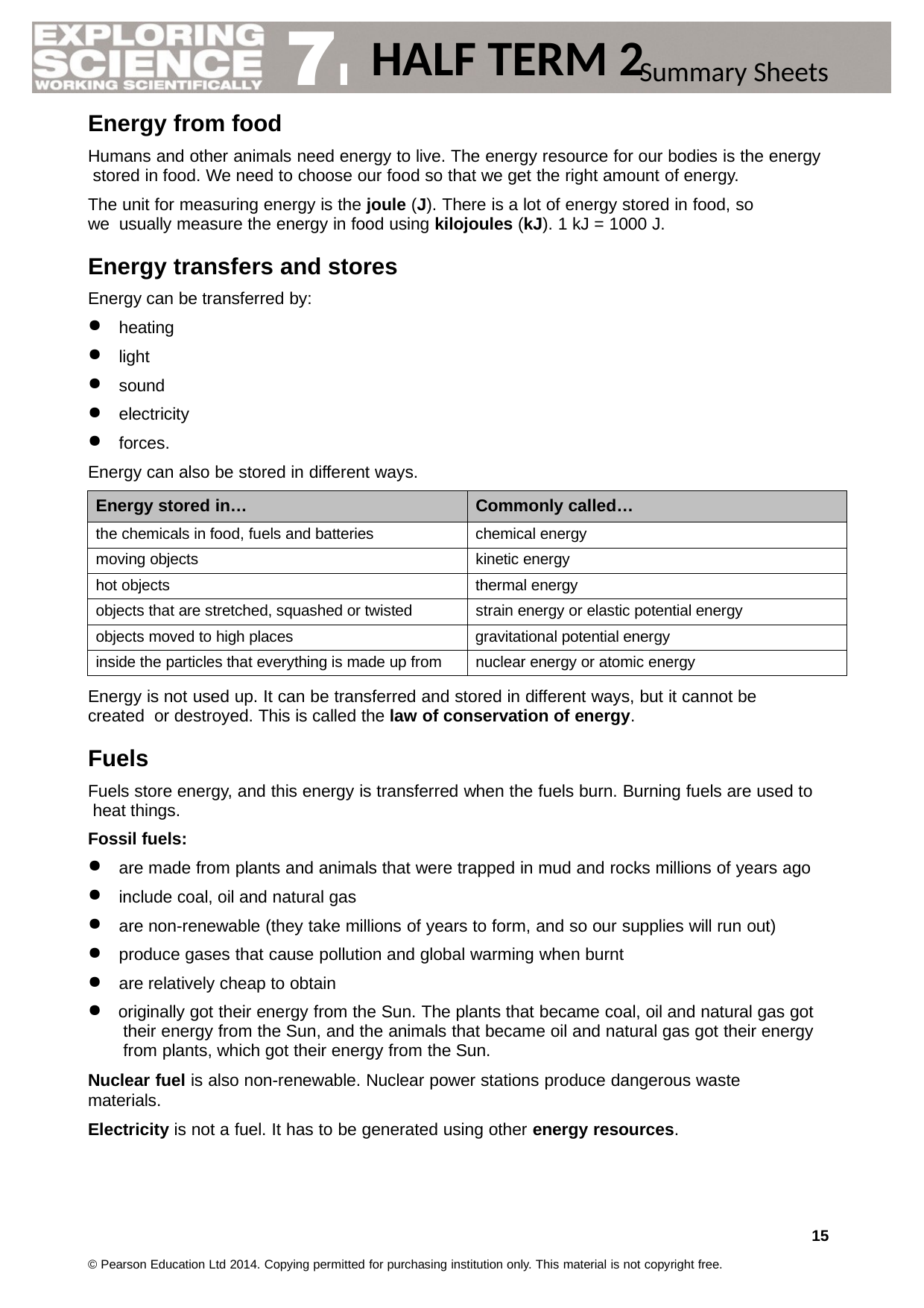

7I
HALF TERM 2
# Summary Sheets
Energy from food
Humans and other animals need energy to live. The energy resource for our bodies is the energy  stored in food. We need to choose our food so that we get the right amount of energy.
The unit for measuring energy is the joule (J). There is a lot of energy stored in food, so we  usually measure the energy in food using kilojoules (kJ). 1 kJ = 1000 J.

Energy transfers and stores
Energy can be transferred by:
heating
light
sound
electricity
forces.
Energy can also be stored in different ways.
| Energy stored in… | Commonly called… |
| --- | --- |
| the chemicals in food, fuels and batteries | chemical energy |
| moving objects | kinetic energy |
| hot objects | thermal energy |
| objects that are stretched, squashed or twisted | strain energy or elastic potential energy |
| objects moved to high places | gravitational potential energy |
| inside the particles that everything is made up from | nuclear energy or atomic energy |
Energy is not used up. It can be transferred and stored in different ways, but it cannot be created  or destroyed. This is called the law of conservation of energy.

Fuels
Fuels store energy, and this energy is transferred when the fuels burn. Burning fuels are used to  heat things.
Fossil fuels:
are made from plants and animals that were trapped in mud and rocks millions of years ago
include coal, oil and natural gas
are non-renewable (they take millions of years to form, and so our supplies will run out)
produce gases that cause pollution and global warming when burnt
are relatively cheap to obtain
originally got their energy from the Sun. The plants that became coal, oil and natural gas got  their energy from the Sun, and the animals that became oil and natural gas got their energy  from plants, which got their energy from the Sun.
Nuclear fuel is also non-renewable. Nuclear power stations produce dangerous waste materials.
Electricity is not a fuel. It has to be generated using other energy resources.
15
© Pearson Education Ltd 2014. Copying permitted for purchasing institution only. This material is not copyright free.